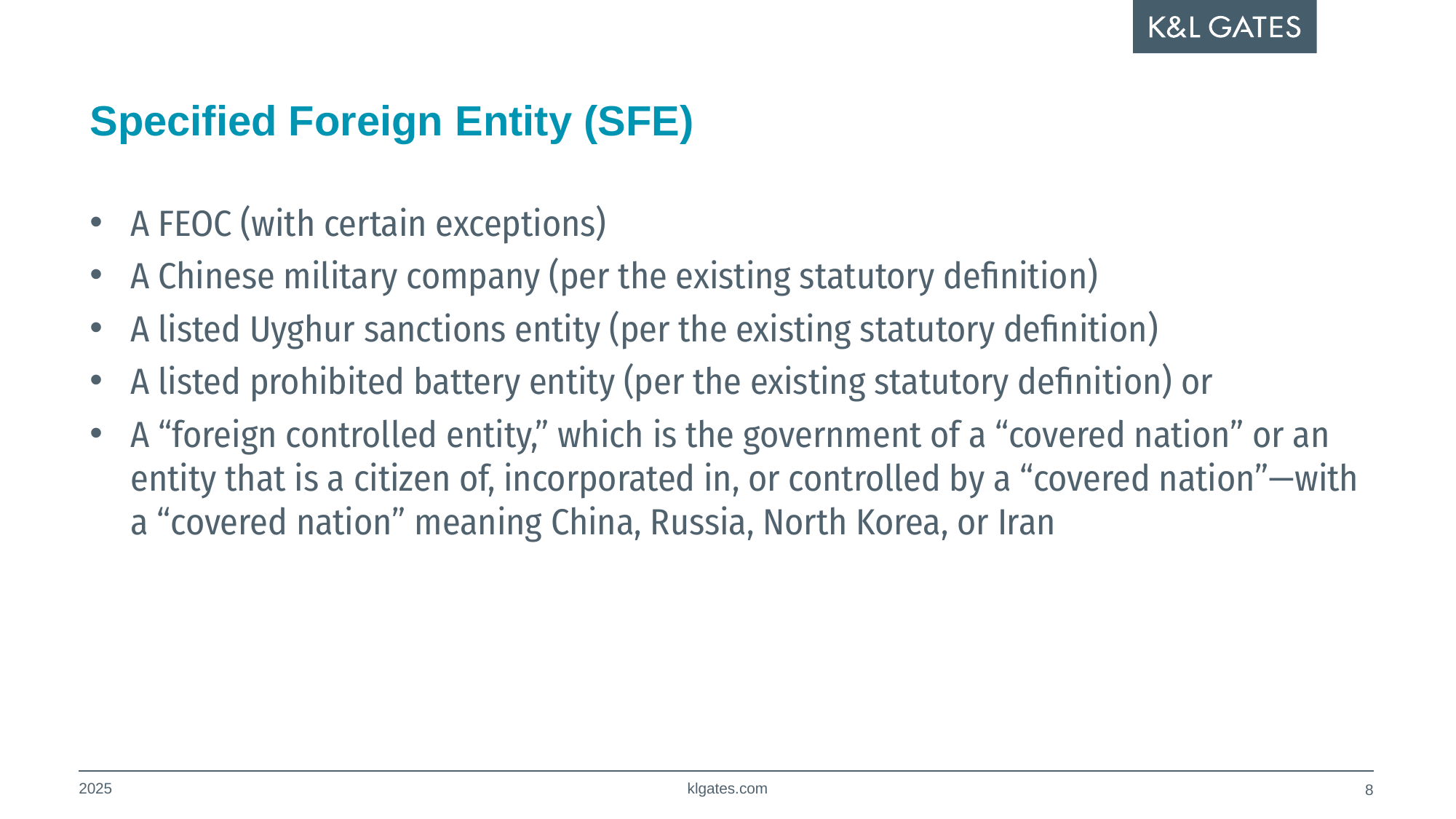

# Specified Foreign Entity (SFE)
A FEOC (with certain exceptions)
A Chinese military company (per the existing statutory definition)
A listed Uyghur sanctions entity (per the existing statutory definition)
A listed prohibited battery entity (per the existing statutory definition) or
A “foreign controlled entity,” which is the government of a “covered nation” or an entity that is a citizen of, incorporated in, or controlled by a “covered nation”—with a “covered nation” meaning China, Russia, North Korea, or Iran

2025
klgates.com
8